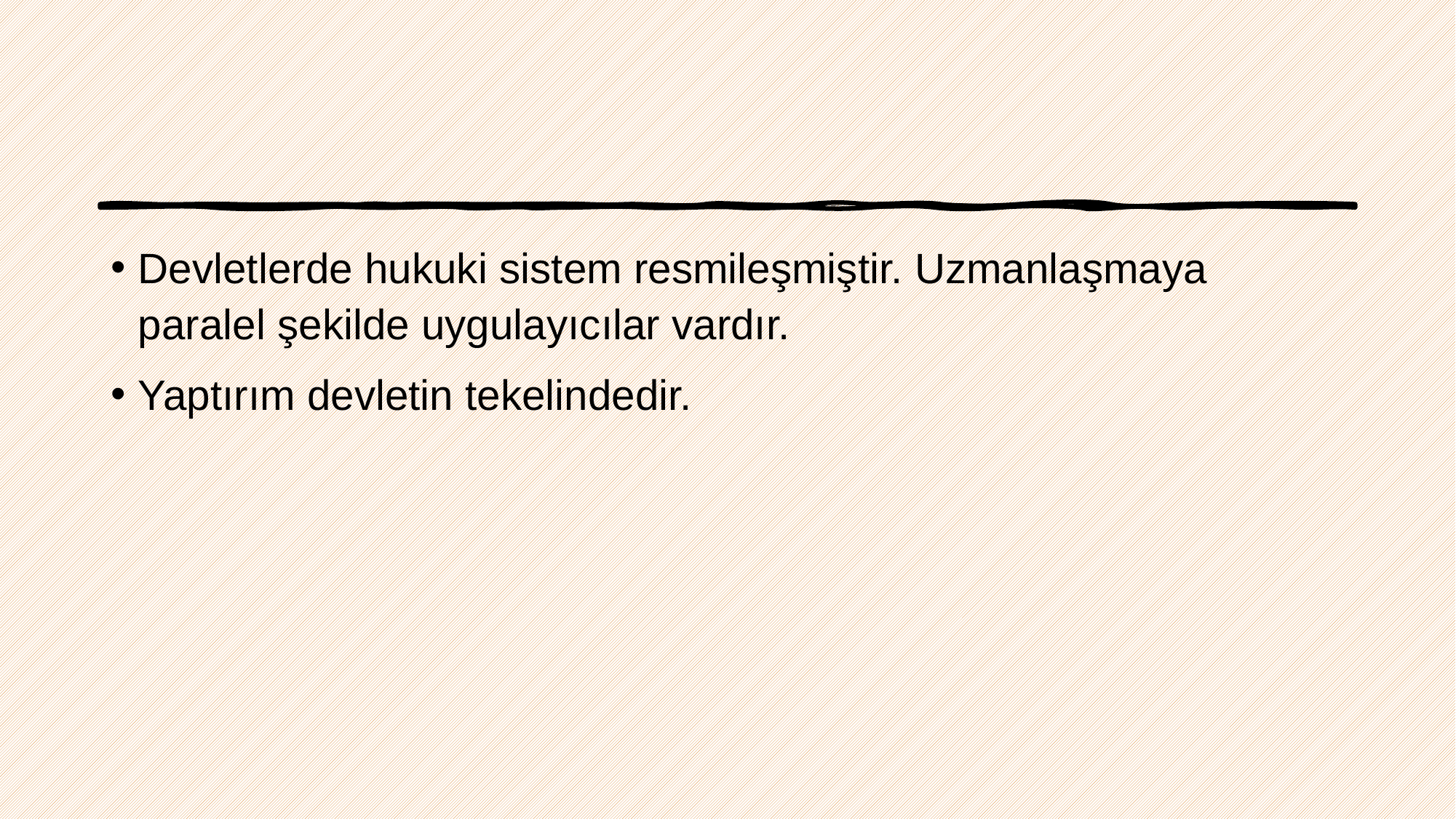

#
Devletlerde hukuki sistem resmileşmiştir. Uzmanlaşmaya paralel şekilde uygulayıcılar vardır.
Yaptırım devletin tekelindedir.